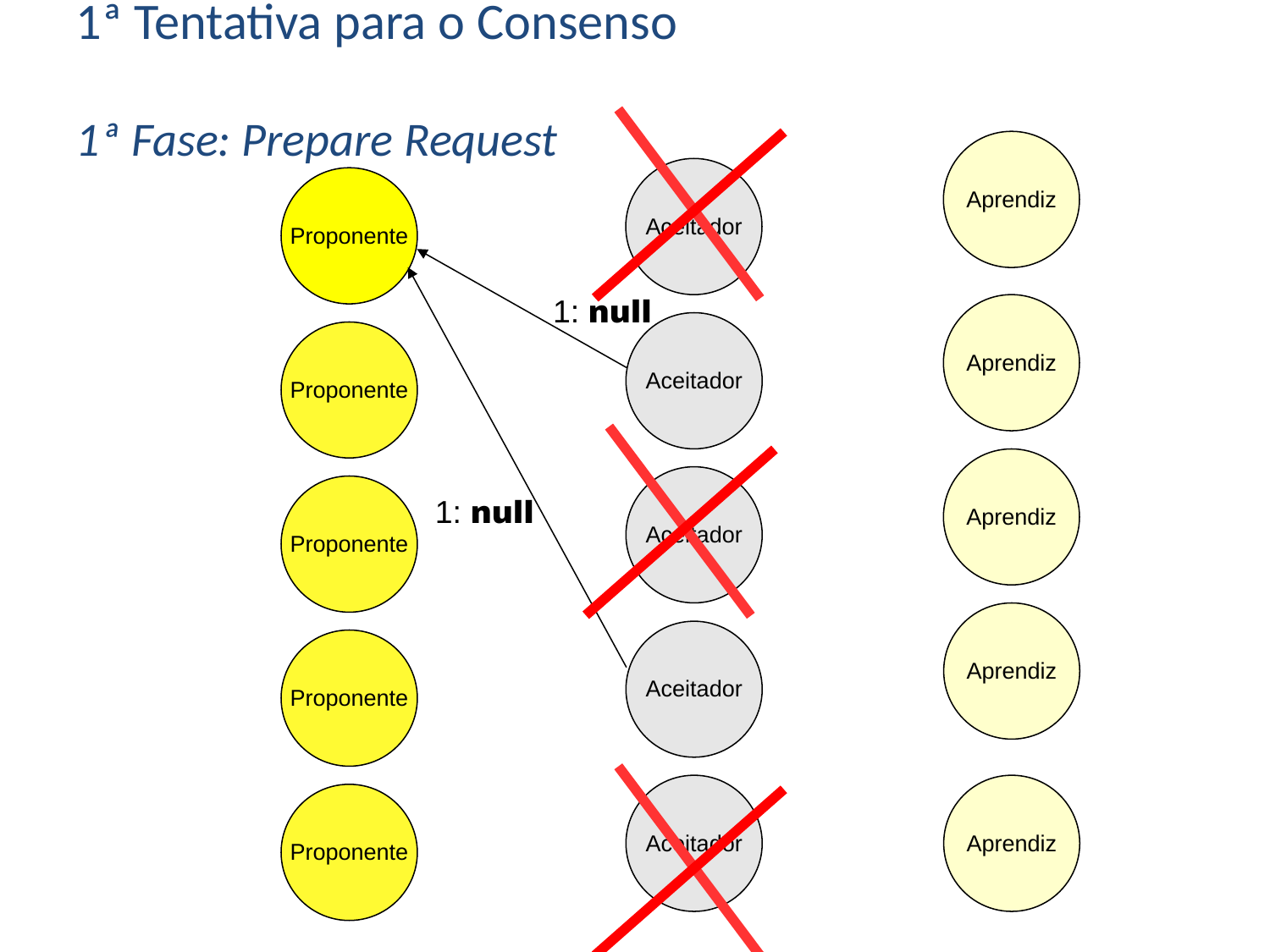

1ª Tentativa para o Consenso
1ª Fase: Prepare Request

Aprendiz
Aceitador
Proponente

1: null
Aprendiz
Aceitador
Proponente

Aprendiz
Aceitador
Proponente
1: null
Aprendiz
Aceitador
Proponente

Aceitador
Aprendiz
Proponente